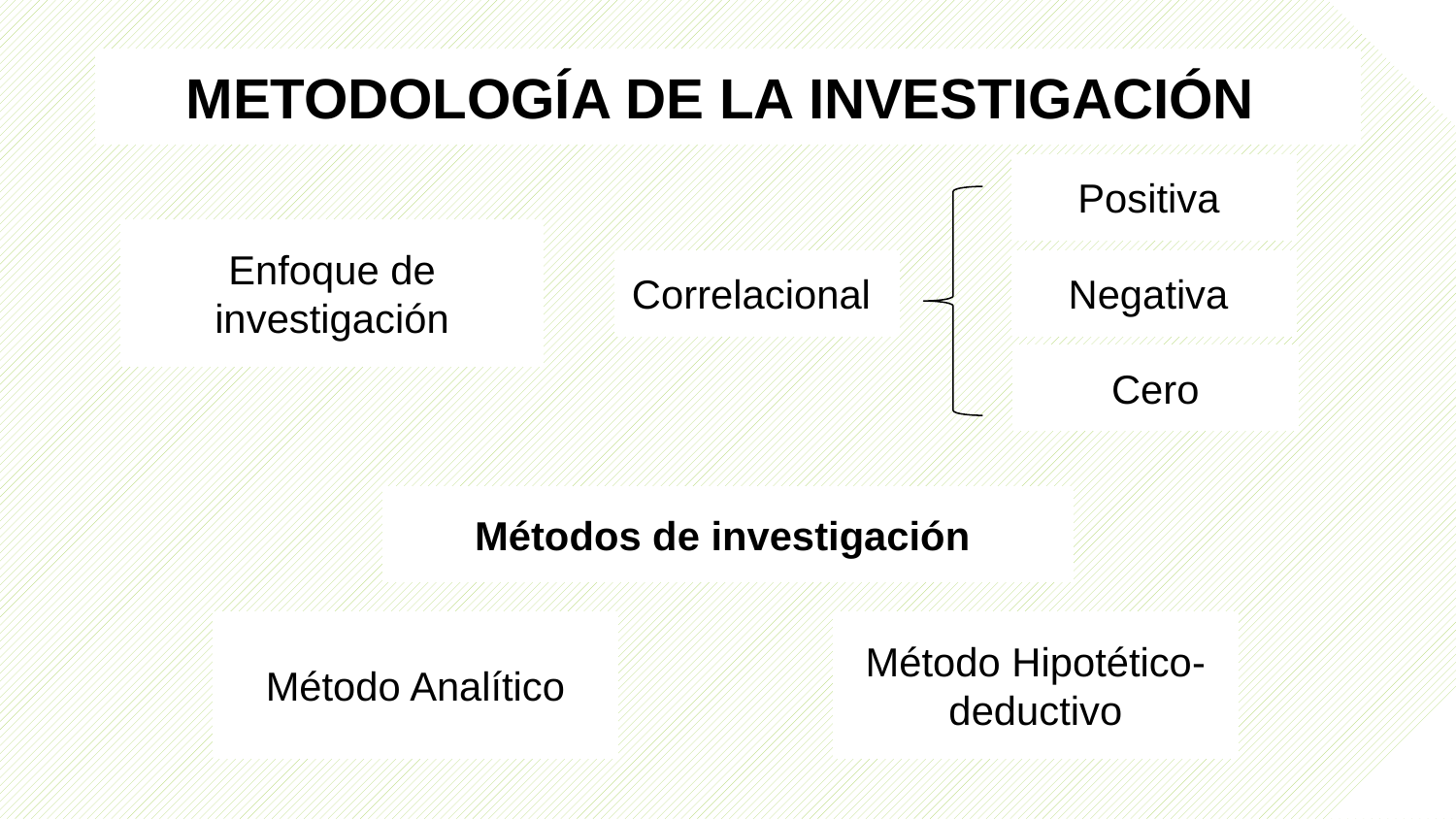

# METODOLOGÍA DE LA INVESTIGACIÓN
Positiva

Enfoque de investigación
Correlacional
Negativa
Cero
Métodos de investigación
Método Analítico
Método Hipotético-deductivo